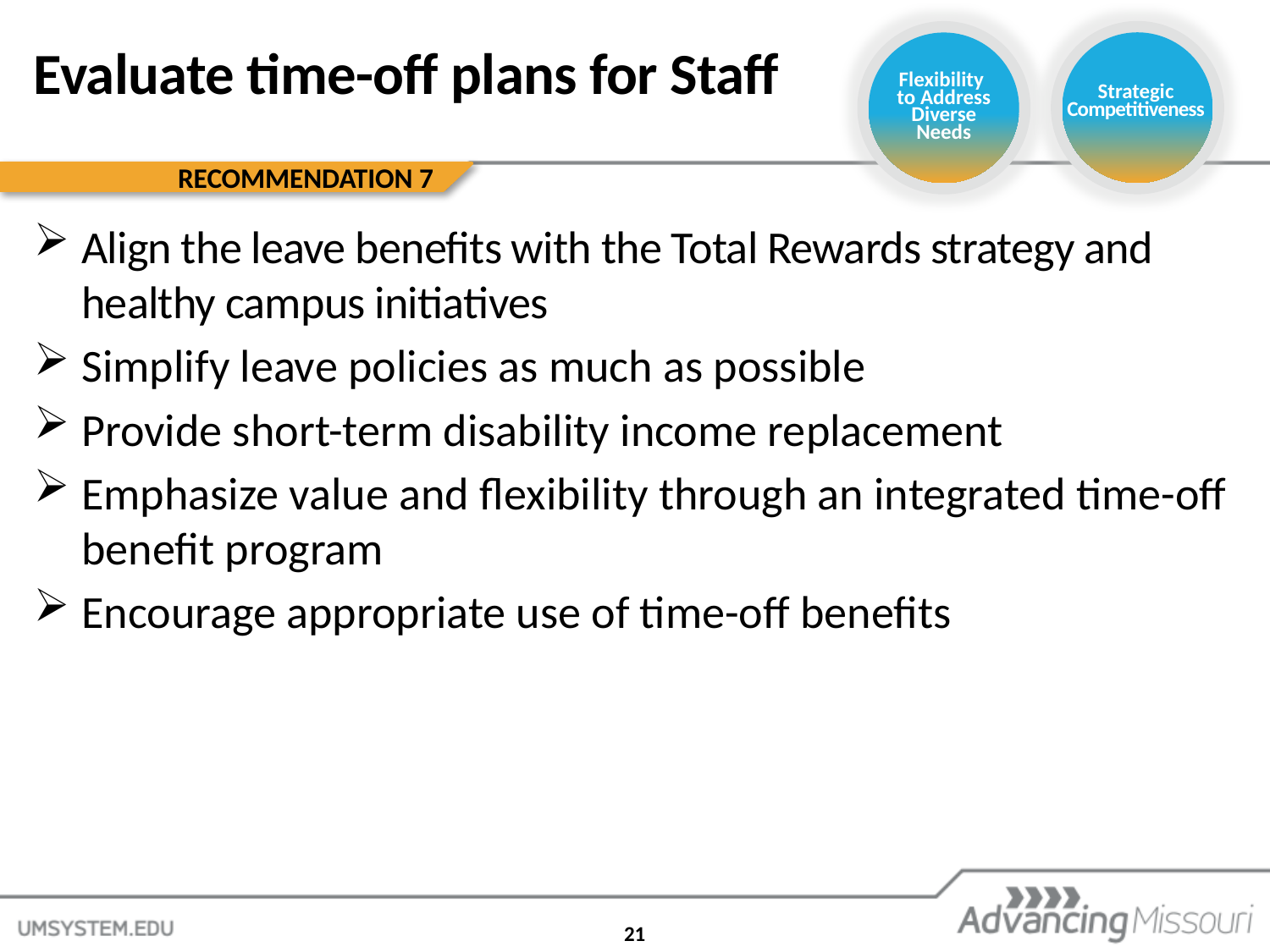

# Evaluate time-off plans for Staff

Strategic
Competitiveness

Flexibility
to Address Diverse Needs
RECOMMENDATION 7

Align the leave benefits with the Total Rewards strategy and healthy campus initiatives
Simplify leave policies as much as possible
Provide short-term disability income replacement
Emphasize value and flexibility through an integrated time-off benefit program
Encourage appropriate use of time-off benefits